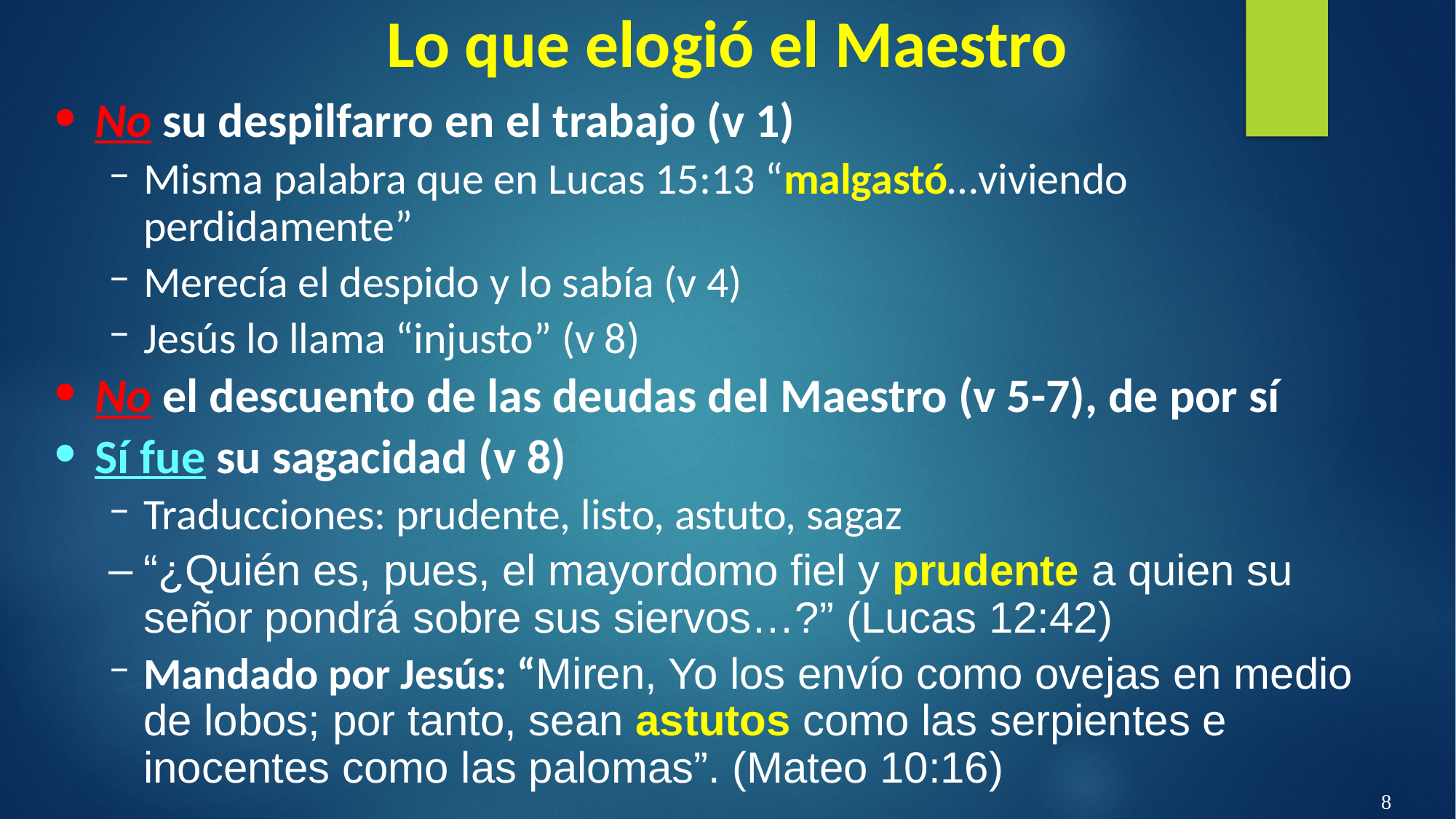

Lo que elogió el Maestro
No su despilfarro en el trabajo (v 1)
Misma palabra que en Lucas 15:13 “malgastó…viviendo perdidamente”
Merecía el despido y lo sabía (v 4)
Jesús lo llama “injusto” (v 8)
No el descuento de las deudas del Maestro (v 5-7), de por sí
Sí fue su sagacidad (v 8)
Traducciones: prudente, listo, astuto, sagaz
“¿Quién es, pues, el mayordomo fiel y prudente a quien su señor pondrá sobre sus siervos…?” (Lucas 12:42)
Mandado por Jesús: “Miren, Yo los envío como ovejas en medio de lobos; por tanto, sean astutos como las serpientes e inocentes como las palomas”. (Mateo 10:16)
8